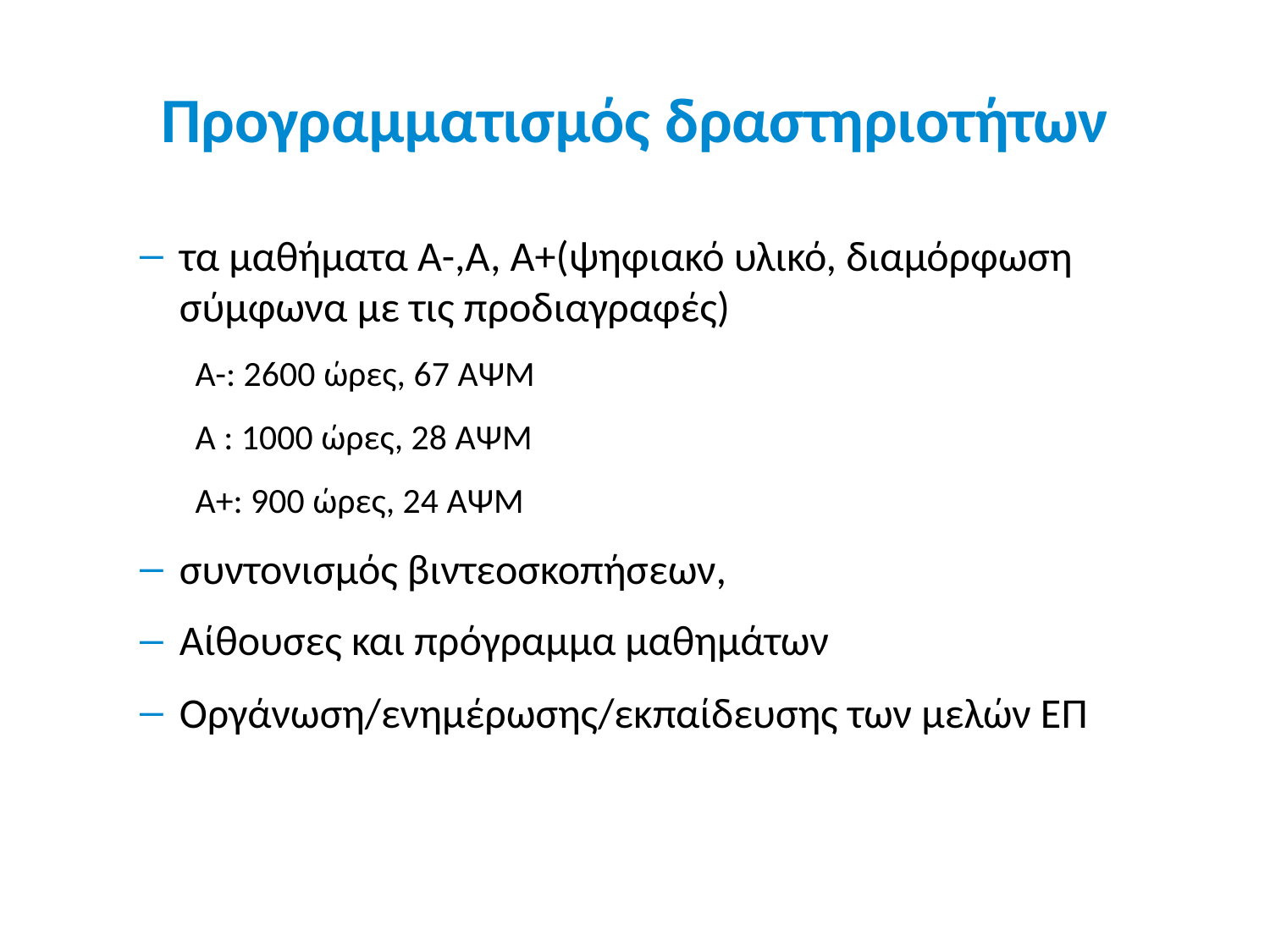

# Προγραμματισμός δραστηριοτήτων
τα μαθήματα Α-,Α, Α+(ψηφιακό υλικό, διαμόρφωση σύμφωνα με τις προδιαγραφές)
A-: 2600 ώρες, 67 ΑΨΜ
Α : 1000 ώρες, 28 ΑΨΜ
Α+: 900 ώρες, 24 ΑΨΜ
συντονισμός βιντεοσκοπήσεων,
Αίθουσες και πρόγραμμα μαθημάτων
Οργάνωση/ενημέρωσης/εκπαίδευσης των μελών ΕΠ